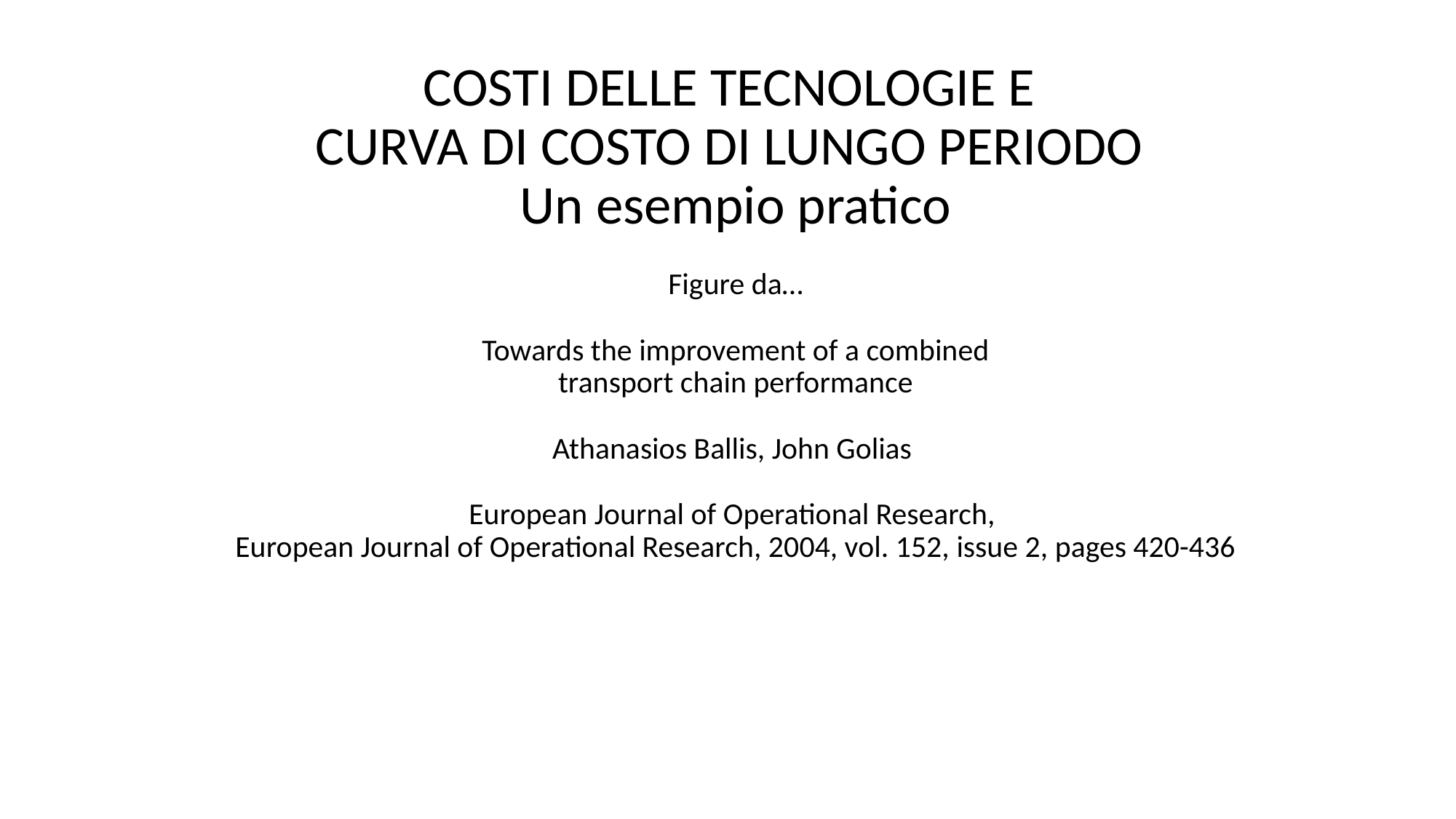

# COSTI DELLE TECNOLOGIE E CURVA DI COSTO DI LUNGO PERIODO Un esempio pratico Figure da… Towards the improvement of a combined transport chain performance Athanasios Ballis, John Golias European Journal of Operational Research, European Journal of Operational Research, 2004, vol. 152, issue 2, pages 420-436